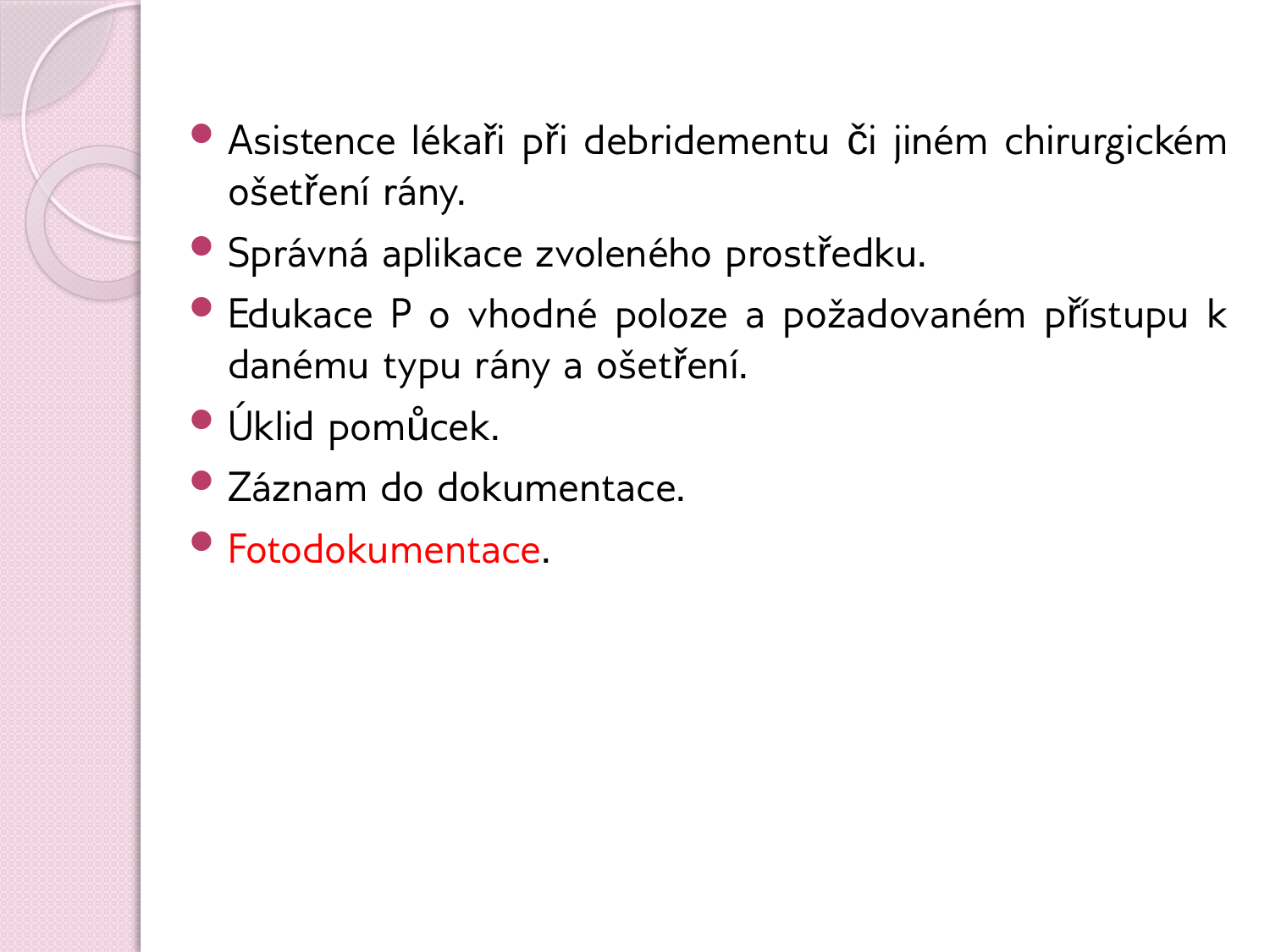

#
Asistence lékaři při debridementu či jiném chirurgickém ošetření rány.
Správná aplikace zvoleného prostředku.
Edukace P o vhodné poloze a požadovaném přístupu k danému typu rány a ošetření.
Úklid pomůcek.
Záznam do dokumentace.
Fotodokumentace.